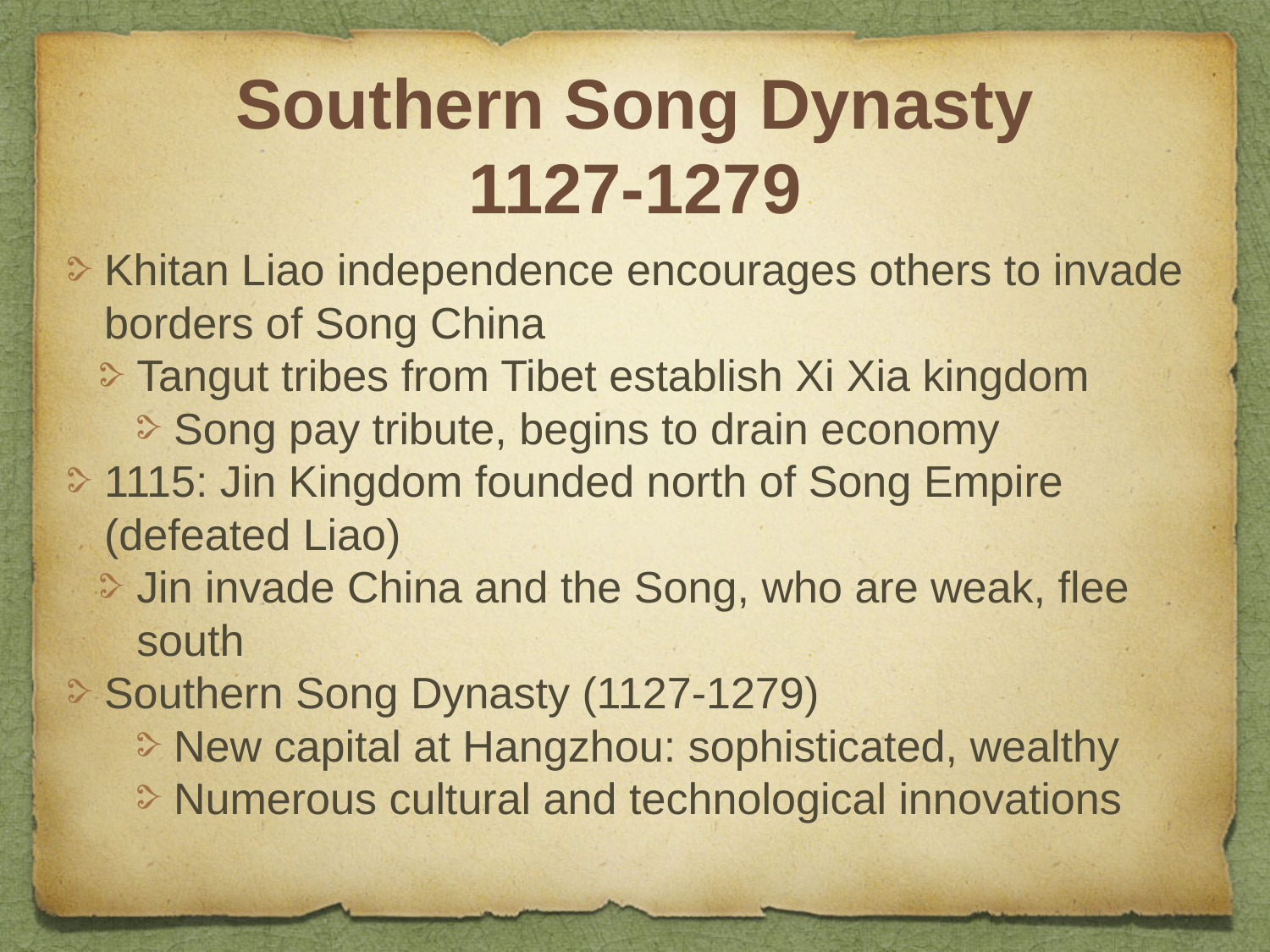

# Southern Song Dynasty 1127-1279
Khitan Liao independence encourages others to invade borders of Song China
Tangut tribes from Tibet establish Xi Xia kingdom
Song pay tribute, begins to drain economy
1115: Jin Kingdom founded north of Song Empire (defeated Liao)
Jin invade China and the Song, who are weak, flee south
Southern Song Dynasty (1127-1279)
New capital at Hangzhou: sophisticated, wealthy
Numerous cultural and technological innovations